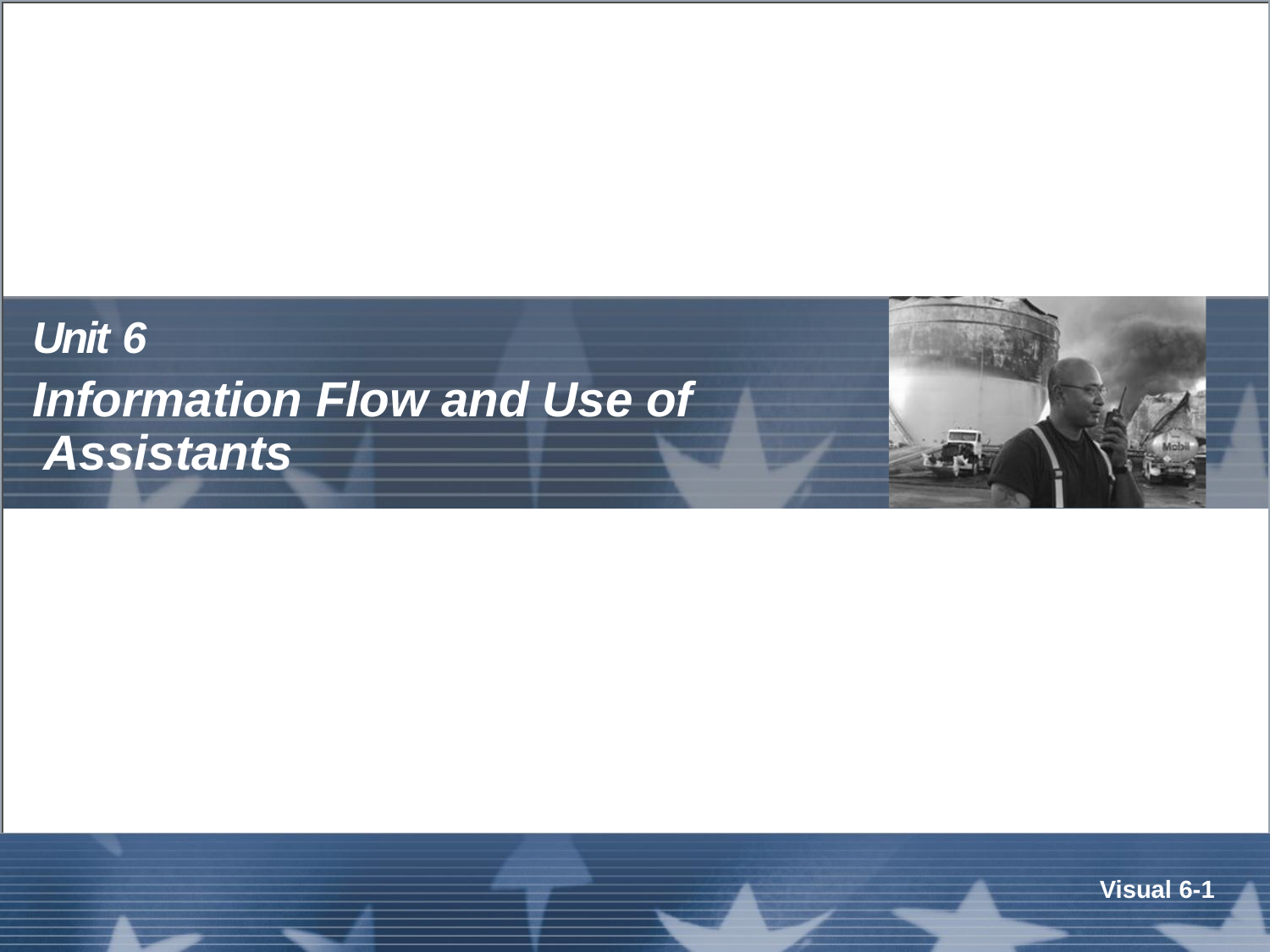

# Unit 6
Information Flow and Use of  Assistants

Visual 6-1